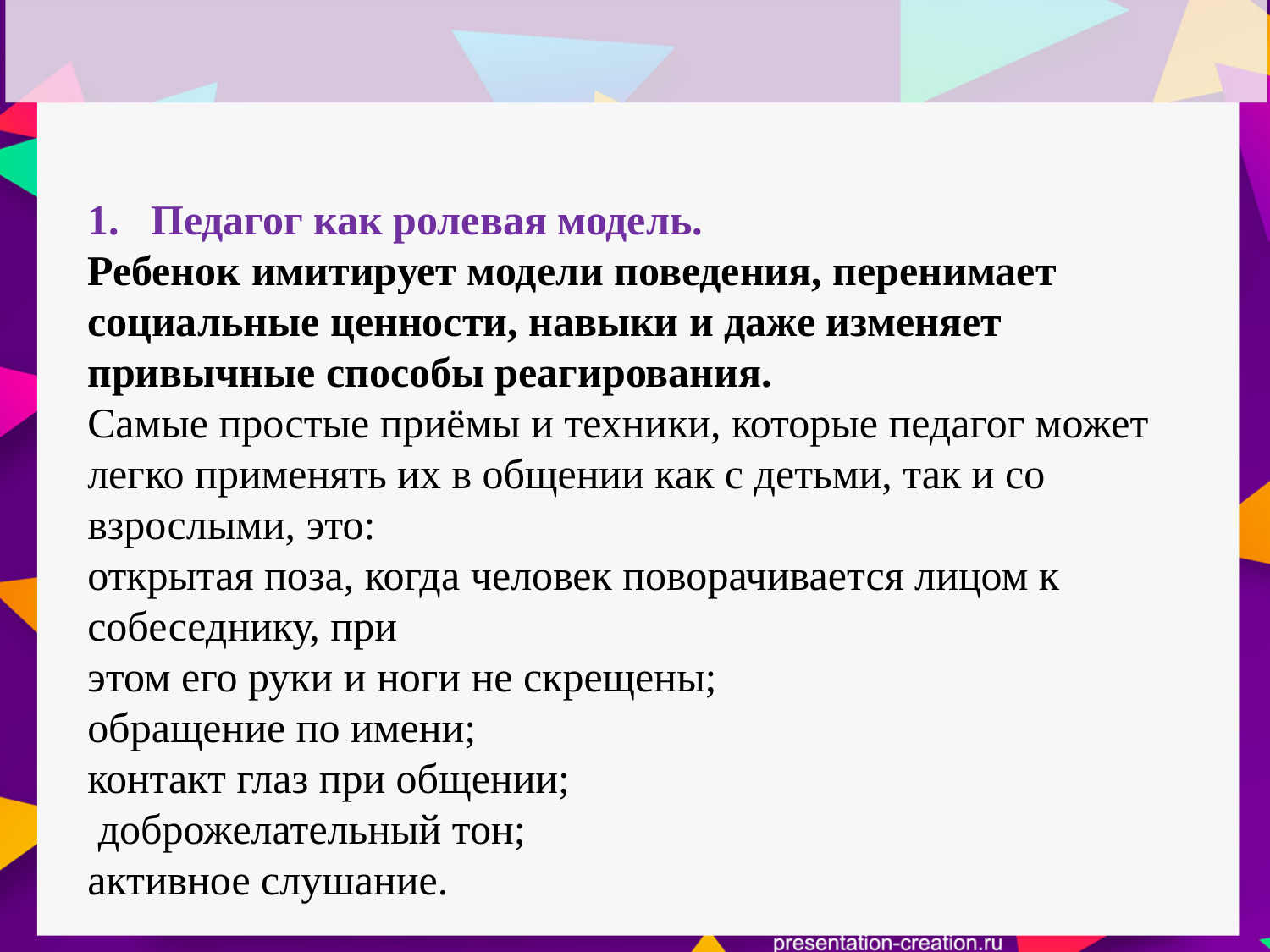

Педагог как ролевая модель.
Ребенок имитирует модели поведения, перенимает социальные ценности, навыки и даже изменяет привычные способы реагирования.
Самые простые приёмы и техники, которые педагог может легко применять их в общении как с детьми, так и со взрослыми, это:
открытая поза, когда человек поворачивается лицом к собеседнику, при
этом его руки и ноги не скрещены;
обращение по имени;
контакт глаз при общении;
 доброжелательный тон;
активное слушание.